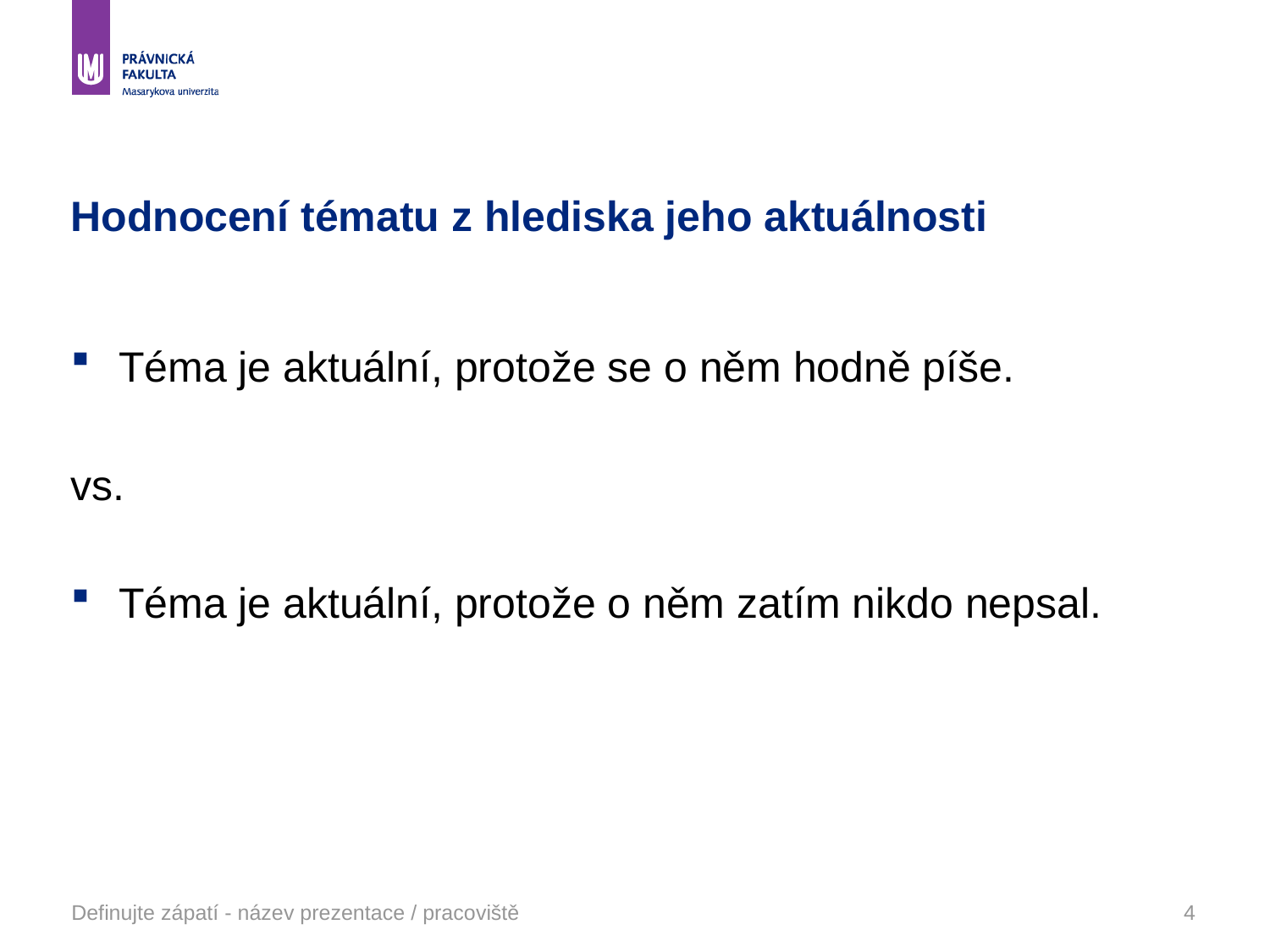

# Hodnocení tématu z hlediska jeho aktuálnosti

Téma je aktuální, protože se o něm hodně píše.

vs.

Téma je aktuální, protože o něm zatím nikdo nepsal.
Definujte zápatí - název prezentace / pracoviště
4